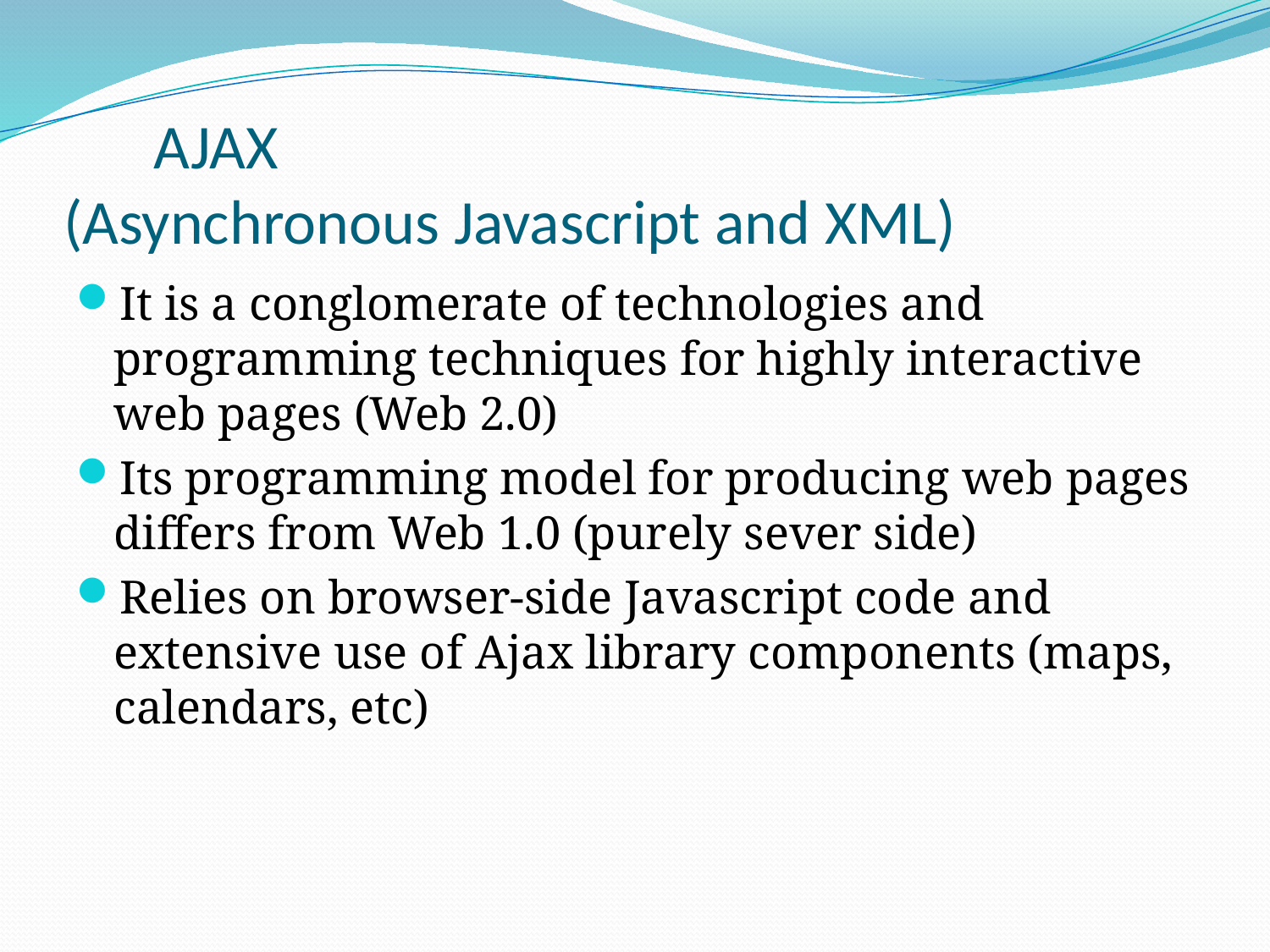

# AJAX (Asynchronous Javascript and XML)
It is a conglomerate of technologies and programming techniques for highly interactive web pages (Web 2.0)
Its programming model for producing web pages differs from Web 1.0 (purely sever side)
Relies on browser-side Javascript code and extensive use of Ajax library components (maps, calendars, etc)